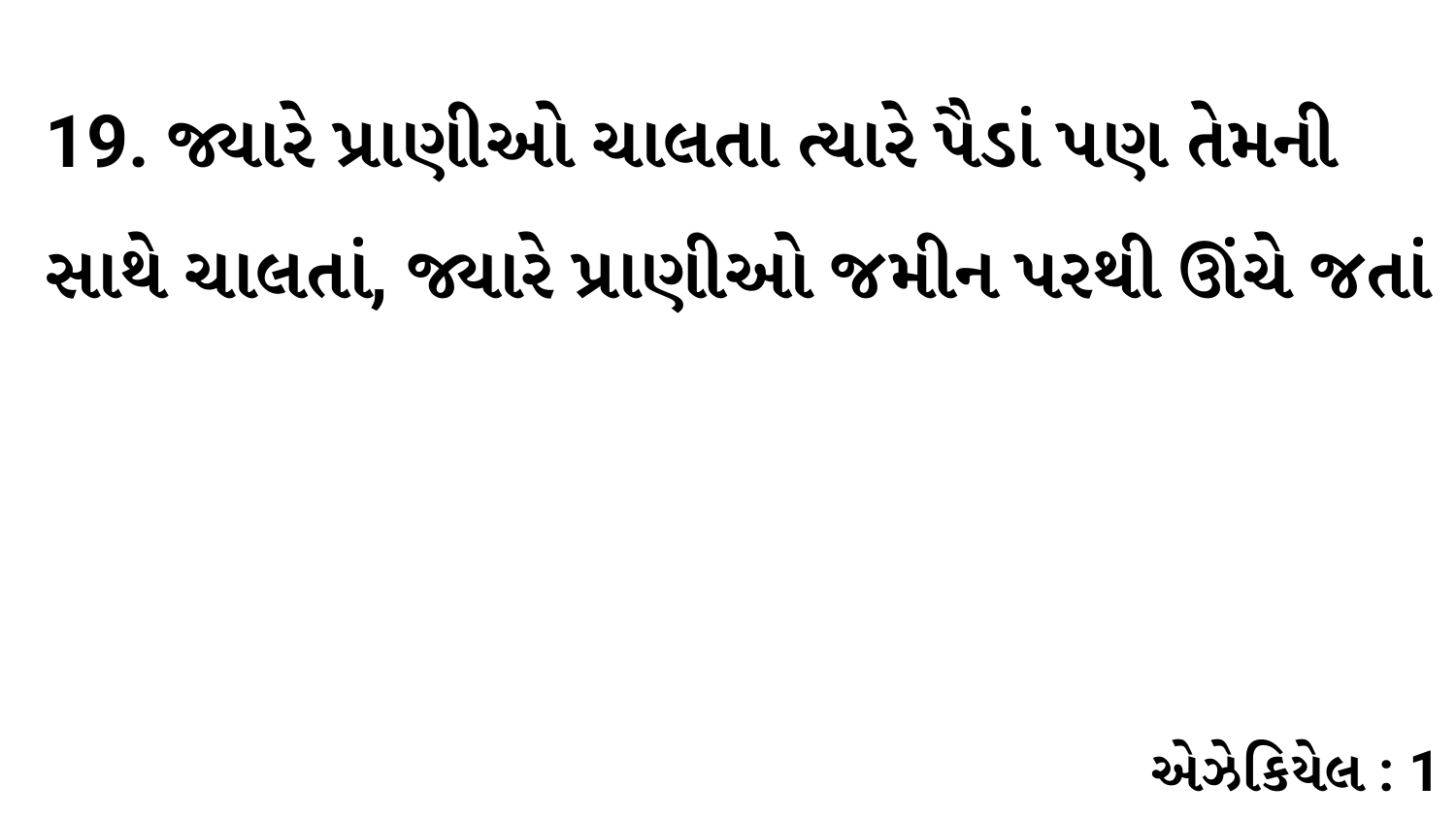

19. જ્યારે પ્રાણીઓ ચાલતા ત્યારે પૈડાં પણ તેમની સાથે ચાલતાં, જ્યારે પ્રાણીઓ જમીન પરથી ઊંચે જતાં
એઝેકિયેલ : 1